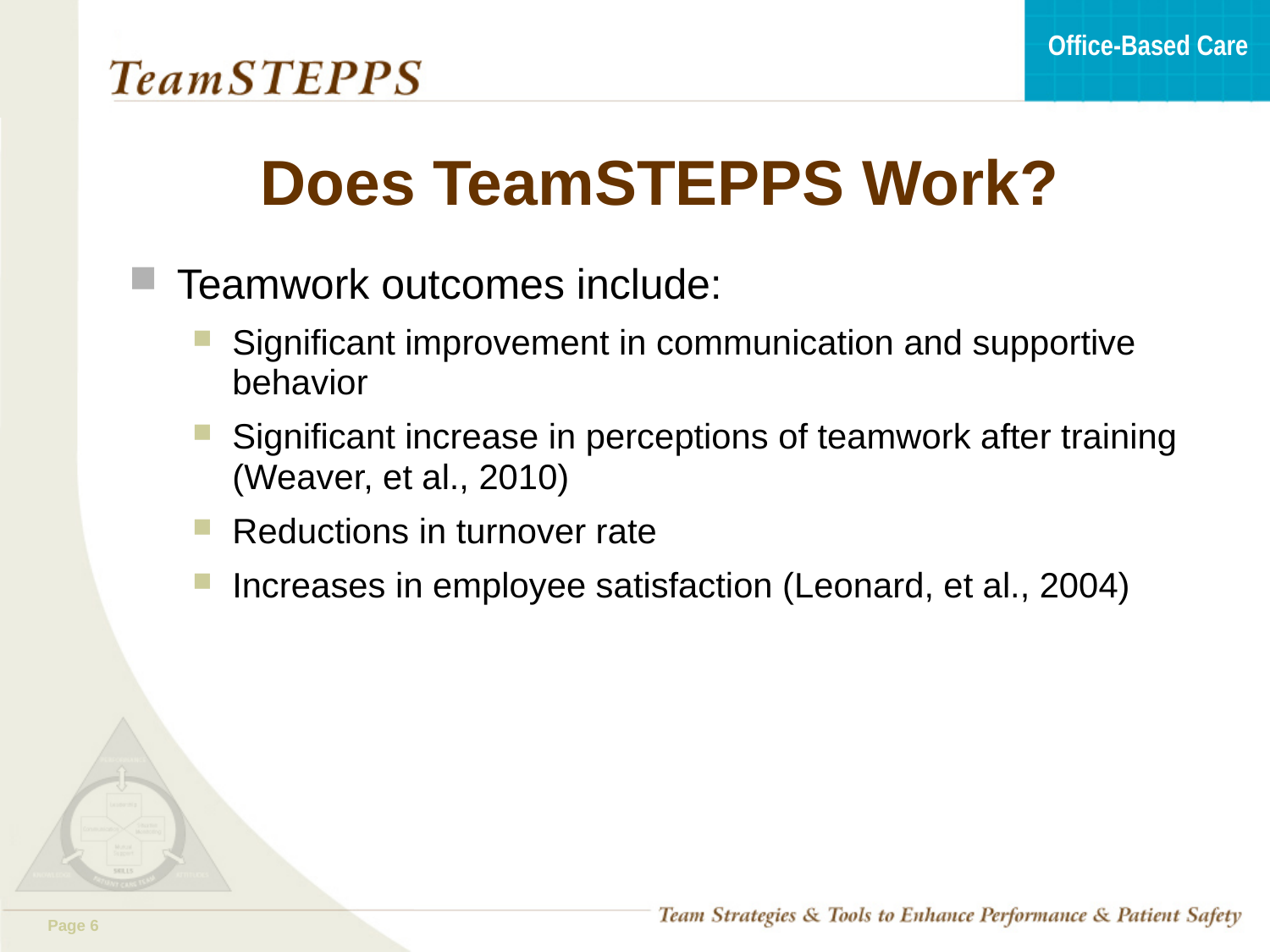

# Does TeamSTEPPS Work?
Teamwork outcomes include:
Significant improvement in communication and supportive behavior
Significant increase in perceptions of teamwork after training (Weaver, et al., 2010)
Reductions in turnover rate
Increases in employee satisfaction (Leonard, et al., 2004)